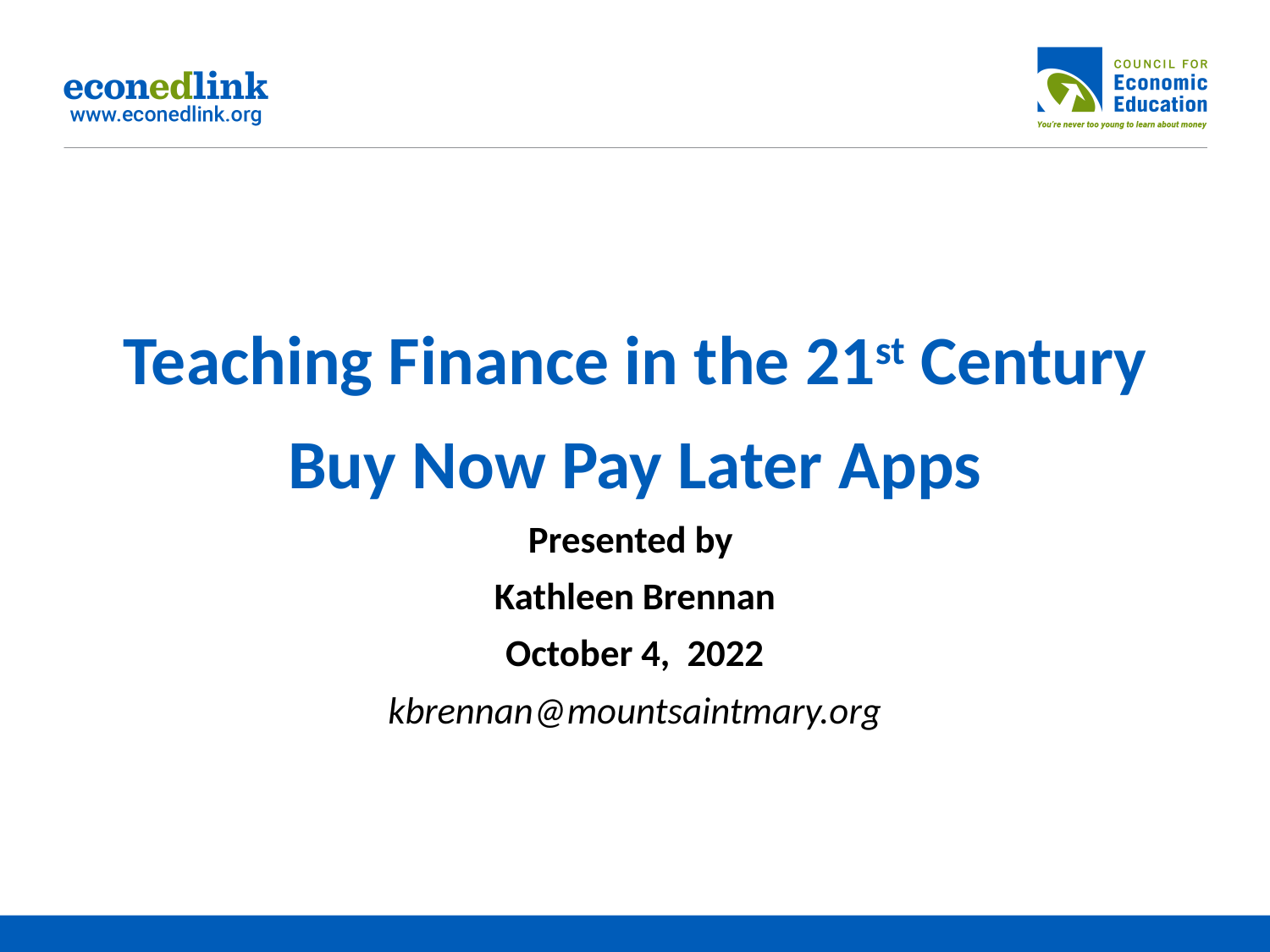

# Teaching Finance in the 21st Century Buy Now Pay Later Apps Presented by Kathleen Brennan October 4,  2022 kbrennan@mountsaintmary.org